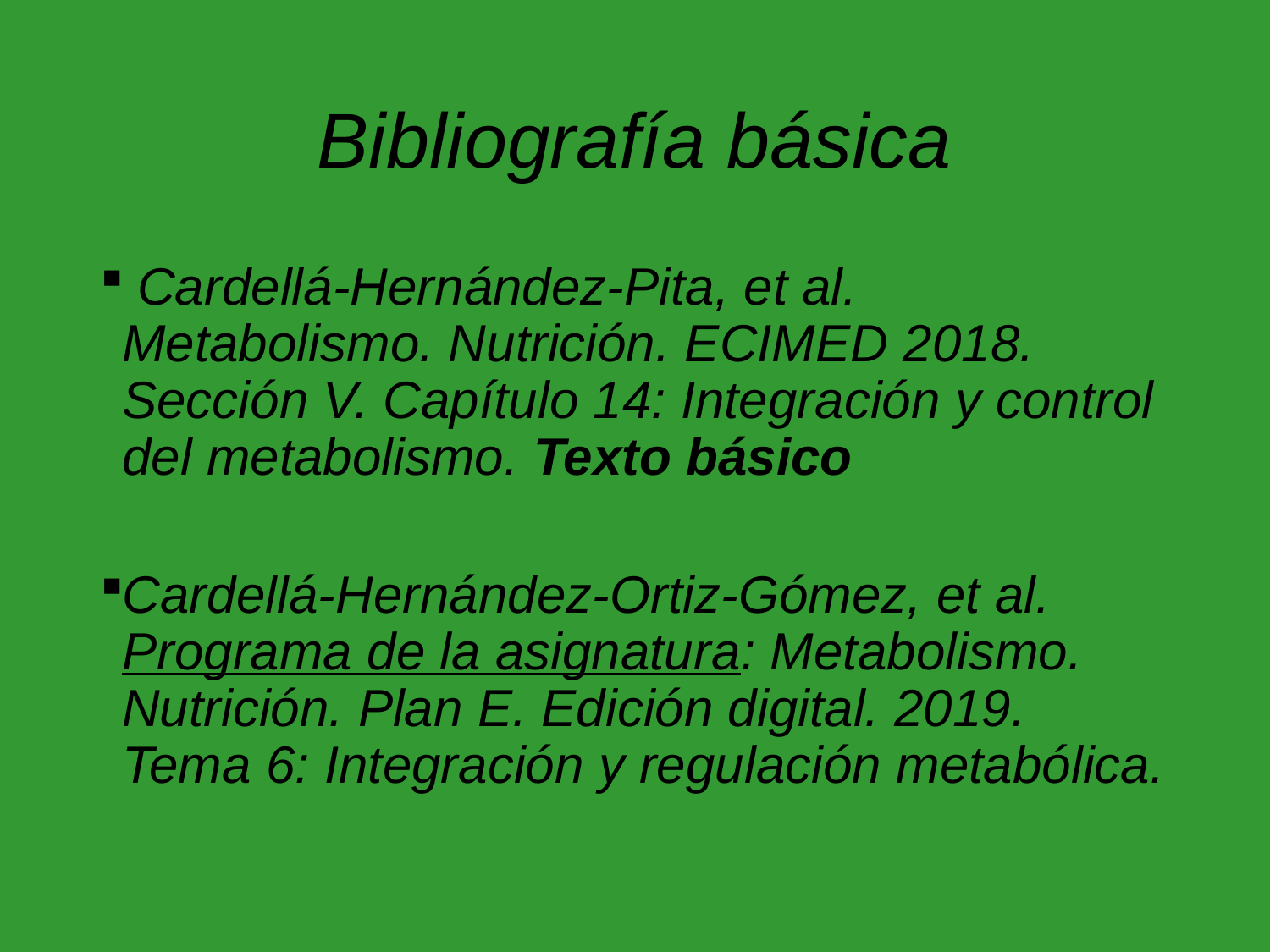

# Bibliografía básica
 Cardellá-Hernández-Pita, et al. Metabolismo. Nutrición. ECIMED 2018. Sección V. Capítulo 14: Integración y control del metabolismo. Texto básico

Cardellá-Hernández-Ortiz-Gómez, et al. Programa de la asignatura: Metabolismo. Nutrición. Plan E. Edición digital. 2019. Tema 6: Integración y regulación metabólica.